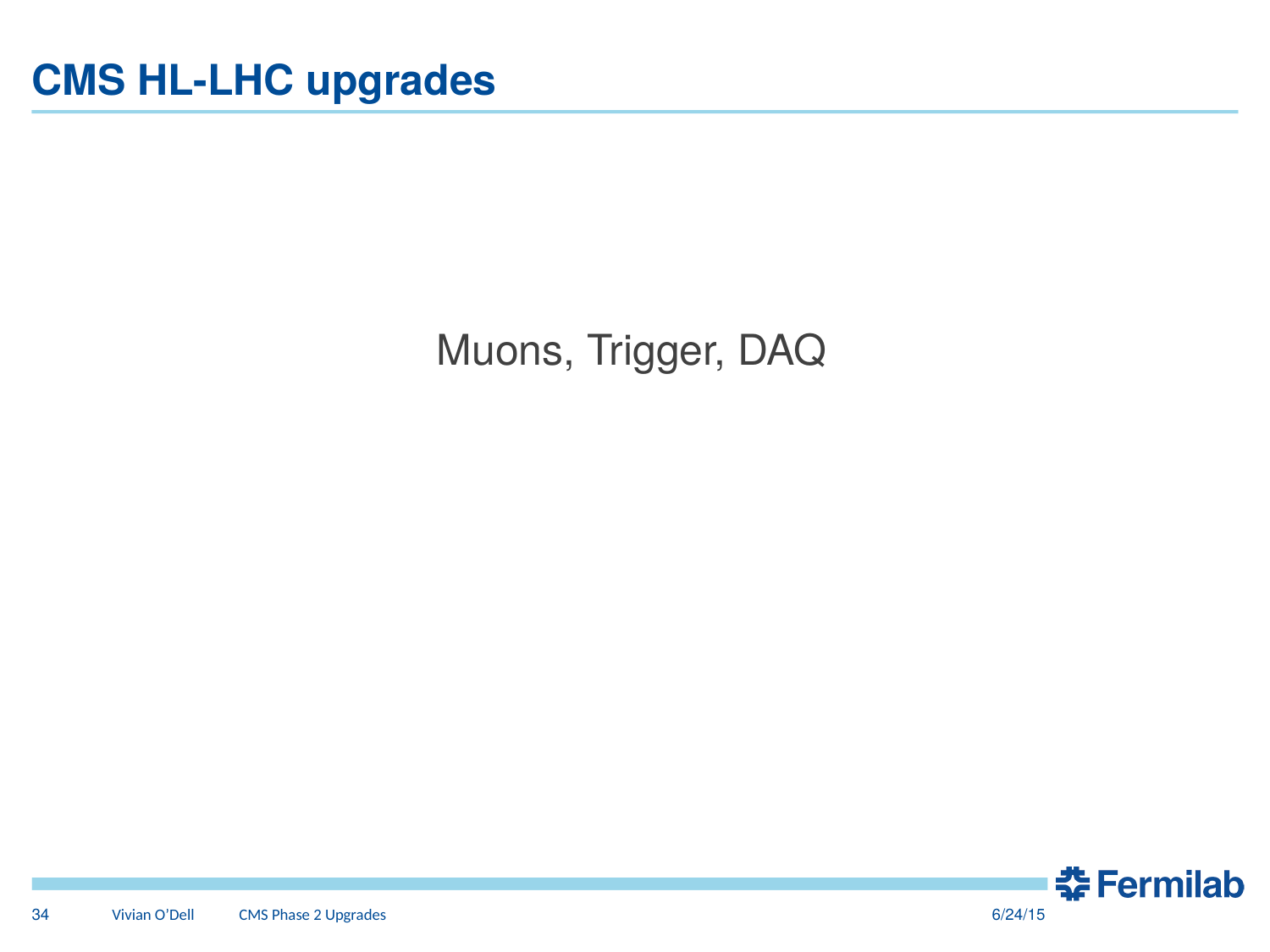

# CMS HL-LHC upgrades

Muons, Trigger, DAQ
34
Vivian O’Dell 	CMS Phase 2 Upgrades
6/24/15